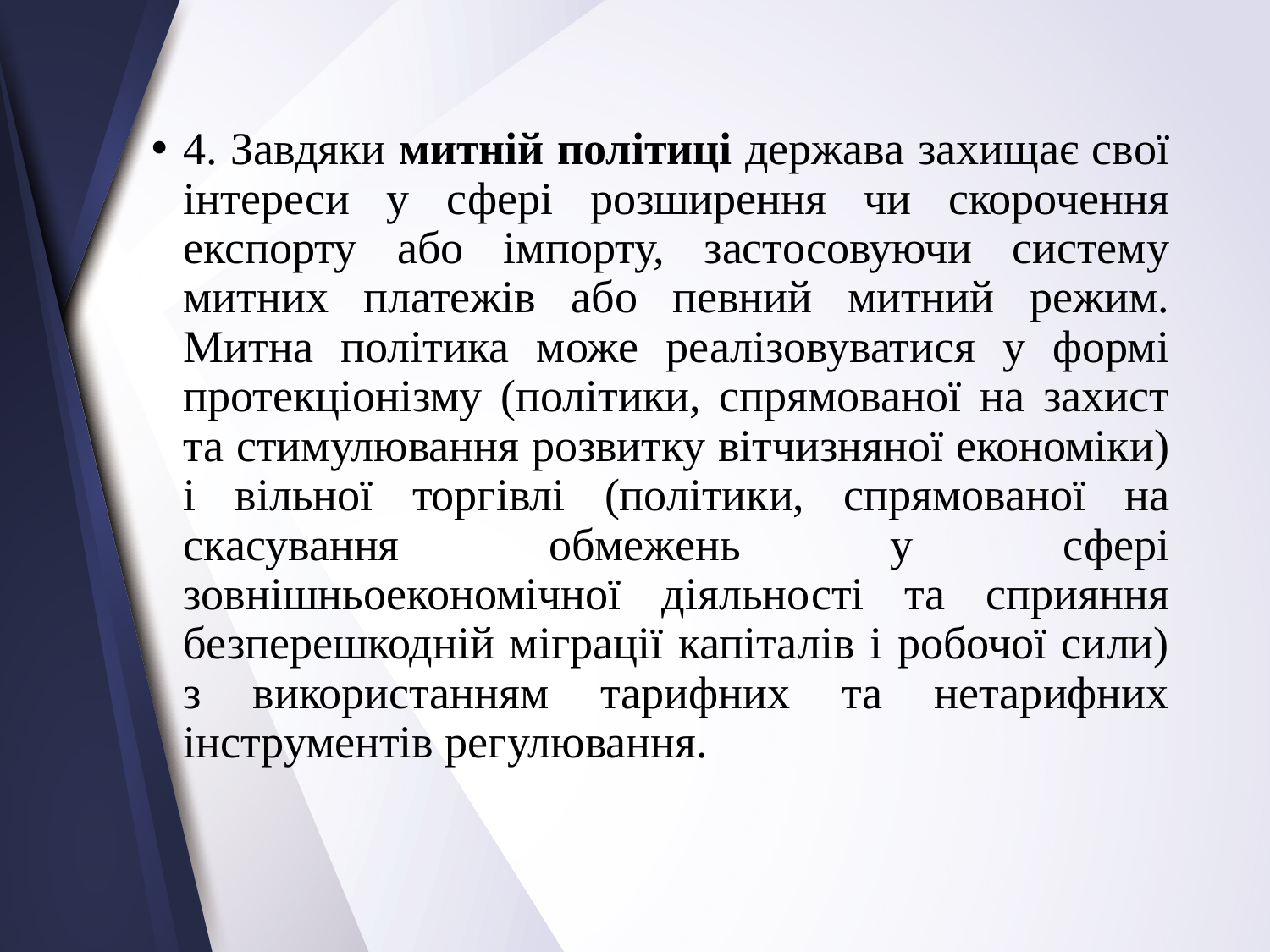

4. Завдяки митній політиці держава захищає свої інтереси у сфері розширення чи скорочення експорту або імпорту, застосовуючи систему митних платежів або певний митний режим. Митна політика може реалізовуватися у формі протекціонізму (політики, спрямованої на захист та стимулювання розвитку вітчизняної економіки) і вільної торгівлі (політики, спрямованої на скасування обмежень у сфері зовнішньоекономічної діяльності та сприяння безперешкодній міграції капіталів і робочої сили) з використанням тарифних та нетарифних інструментів регулювання.